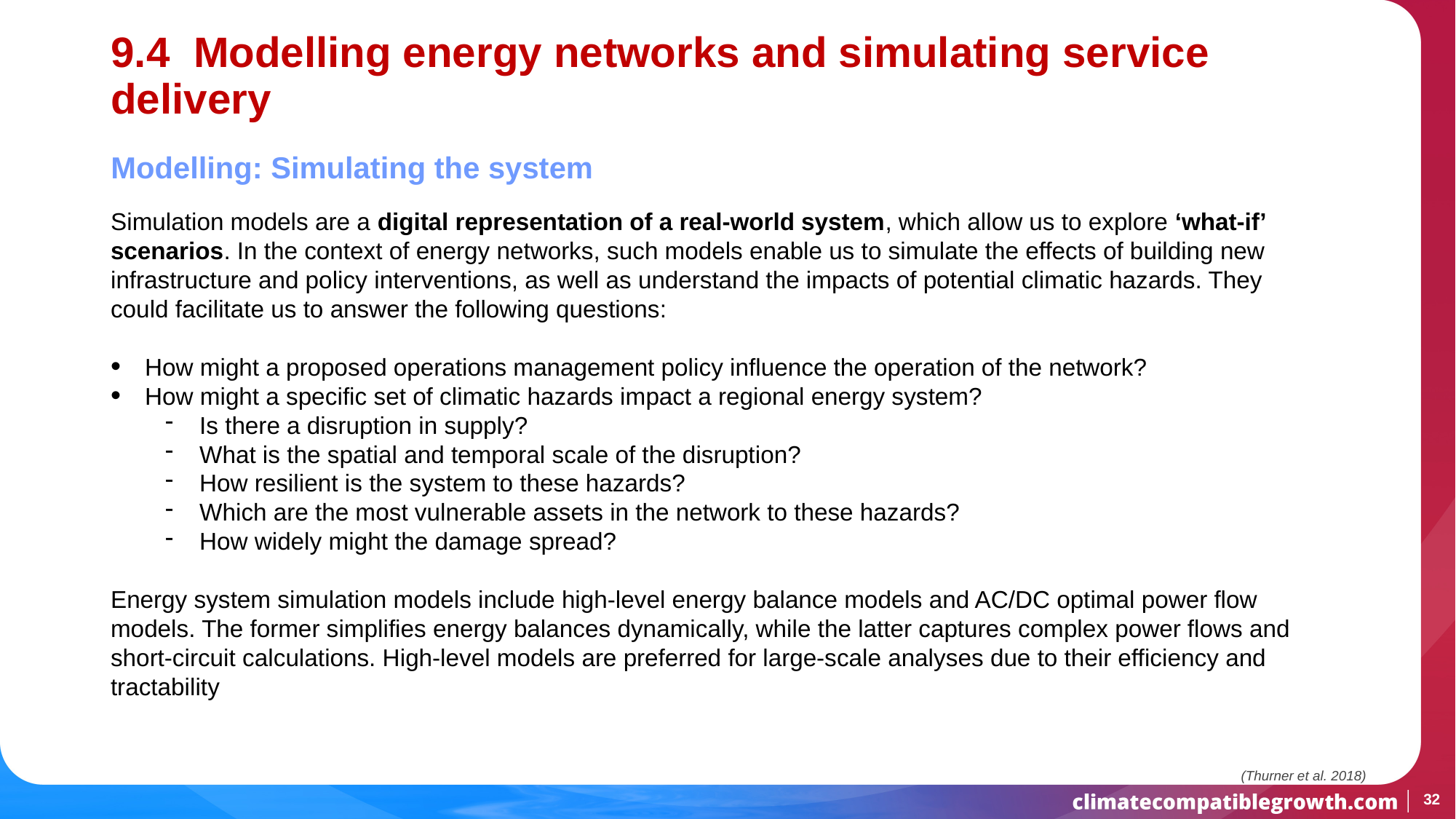

# 9.4  Modelling energy networks and simulating service delivery
Modelling: Simulating the system
Simulation models are a digital representation of a real-world system, which allow us to explore ‘what-if’ scenarios. In the context of energy networks, such models enable us to simulate the effects of building new infrastructure and policy interventions, as well as understand the impacts of potential climatic hazards. They could facilitate us to answer the following questions:

How might a proposed operations management policy influence the operation of the network?
How might a specific set of climatic hazards impact a regional energy system?
Is there a disruption in supply?
What is the spatial and temporal scale of the disruption?
How resilient is the system to these hazards?
Which are the most vulnerable assets in the network to these hazards?
How widely might the damage spread?

Energy system simulation models include high-level energy balance models and AC/DC optimal power flow models. The former simplifies energy balances dynamically, while the latter captures complex power flows and short-circuit calculations. High-level models are preferred for large-scale analyses due to their efficiency and tractability
(Thurner et al. 2018)
32